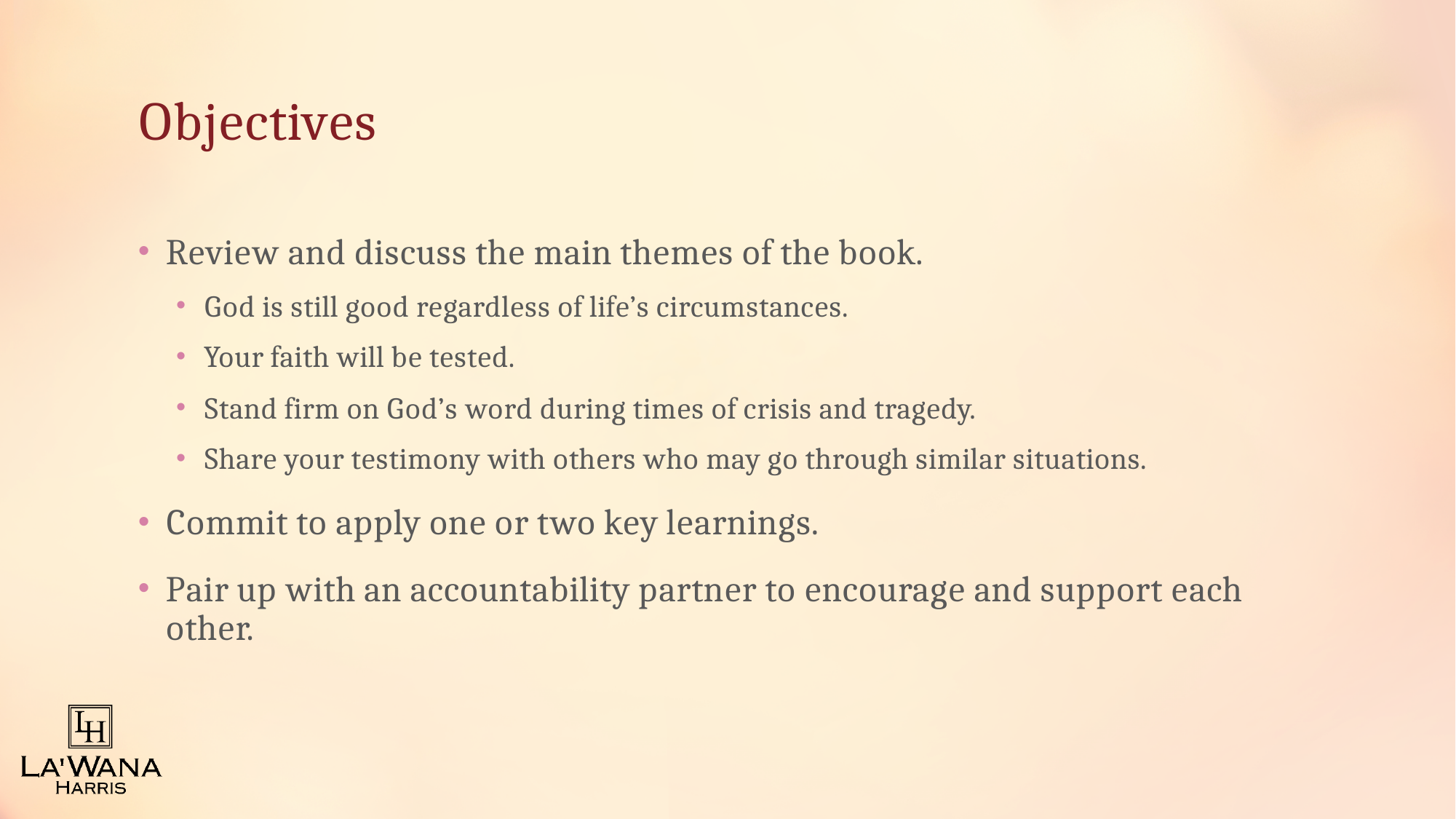

# Objectives
Review and discuss the main themes of the book.
God is still good regardless of life’s circumstances.
Your faith will be tested.
Stand firm on God’s word during times of crisis and tragedy.
Share your testimony with others who may go through similar situations.
Commit to apply one or two key learnings.
Pair up with an accountability partner to encourage and support each other.